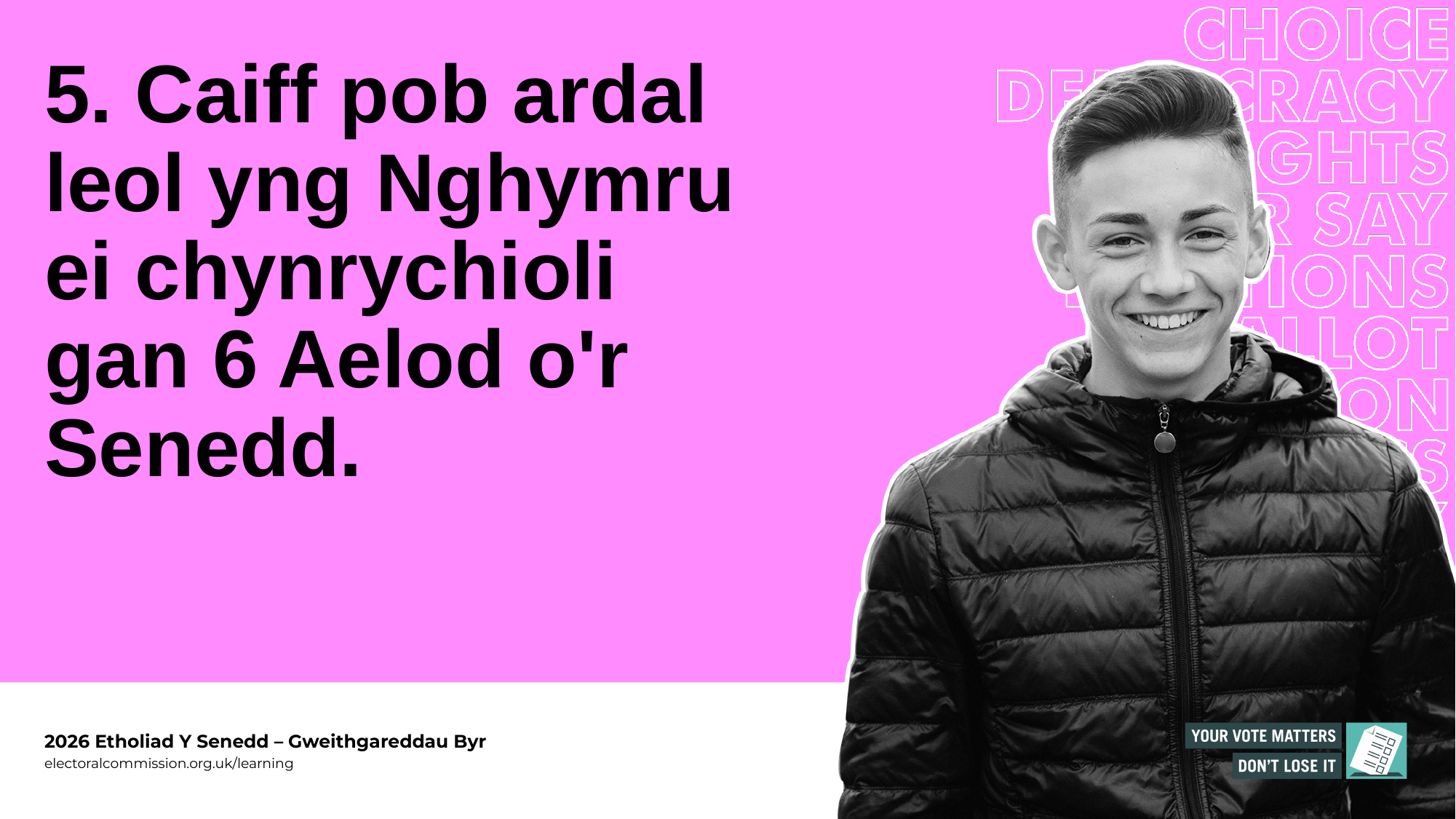

# 5. Caiff pob ardal leol yng Nghymru ei chynrychioli gan 6 Aelod o'r Senedd.
2026 Etholiad Y Senedd – Gweithgareddau Byr